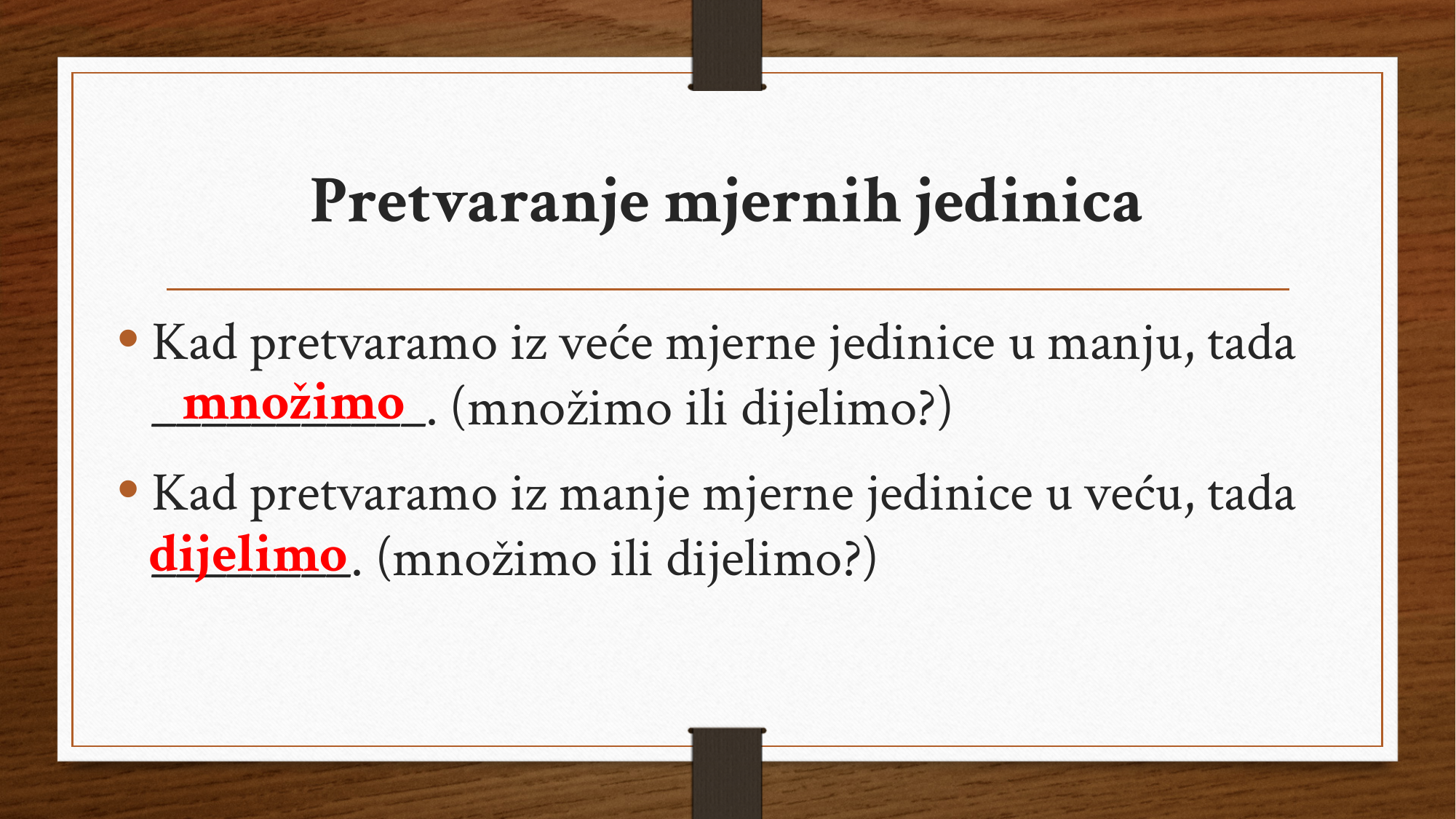

# Pretvaranje mjernih jedinica
Kad pretvaramo iz veće mjerne jedinice u manju, tada ___________. (množimo ili dijelimo?)
Kad pretvaramo iz manje mjerne jedinice u veću, tada ________. (množimo ili dijelimo?)
množimo
dijelimo